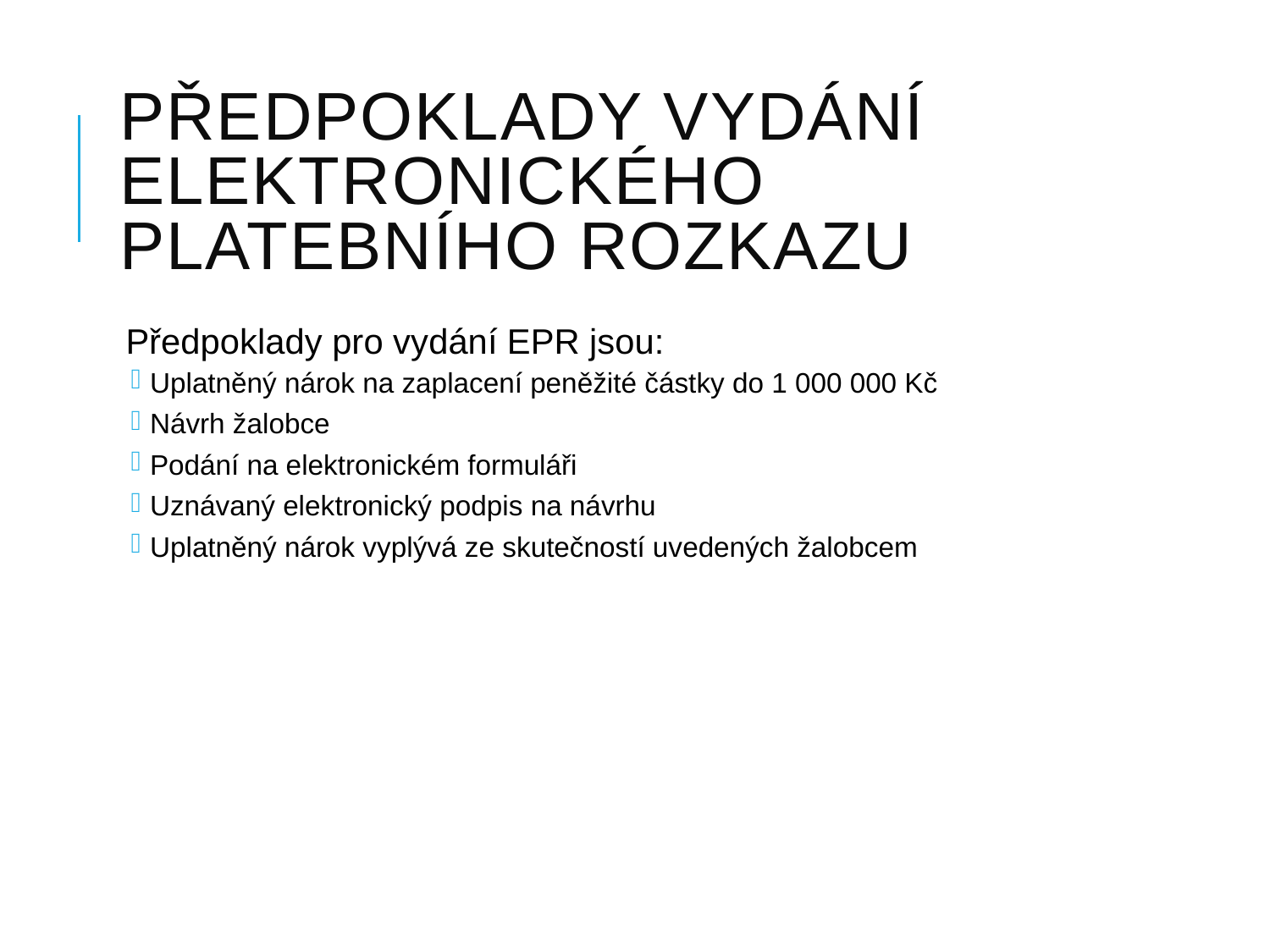

# Předpoklady vydání elektronického platebního rozkazu
Předpoklady pro vydání EPR jsou:
Uplatněný nárok na zaplacení peněžité částky do 1 000 000 Kč
Návrh žalobce
Podání na elektronickém formuláři
Uznávaný elektronický podpis na návrhu
Uplatněný nárok vyplývá ze skutečností uvedených žalobcem